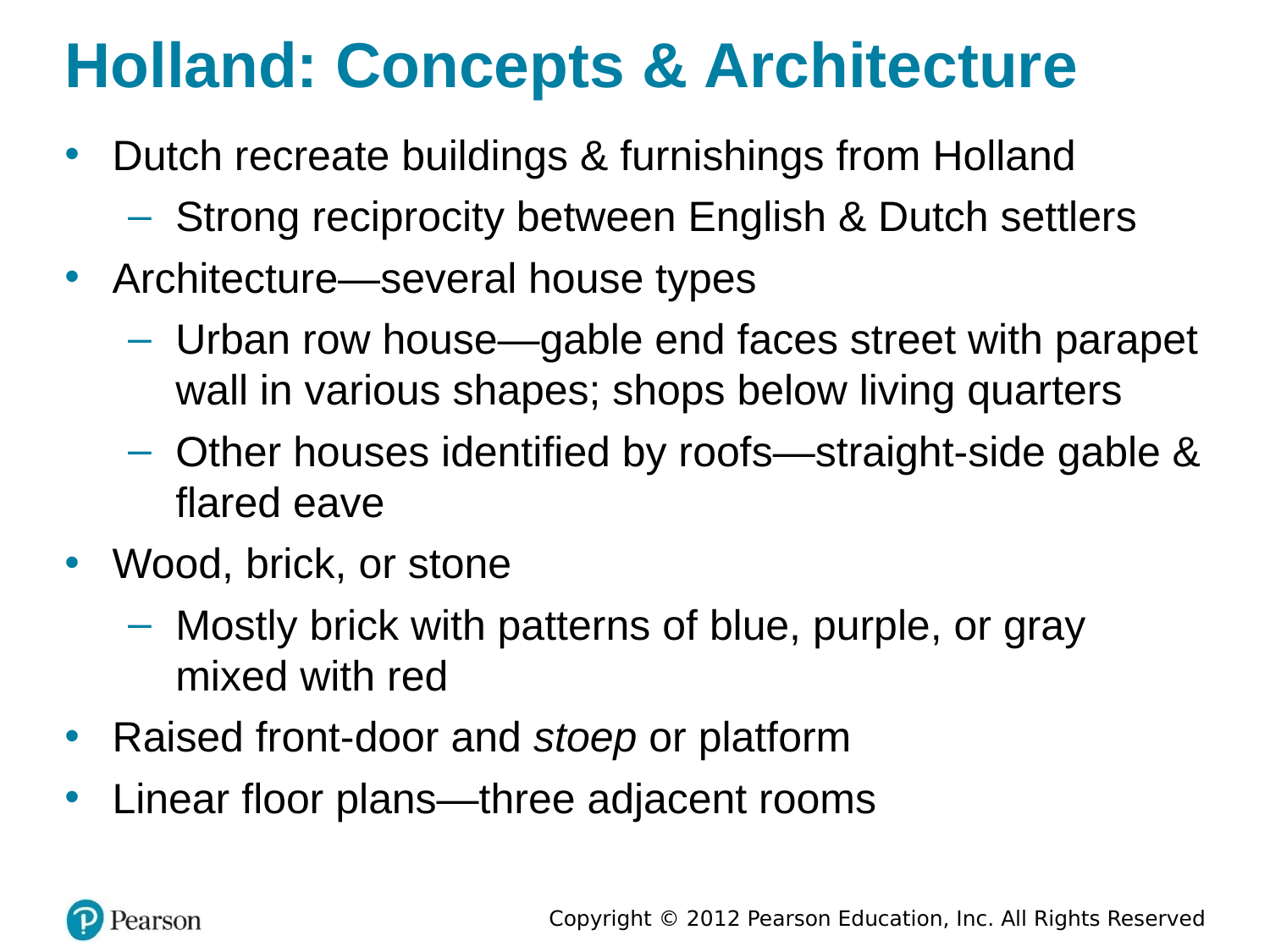

# Holland: Concepts & Architecture
Dutch recreate buildings & furnishings from Holland
Strong reciprocity between English & Dutch settlers
Architecture—several house types
Urban row house—gable end faces street with parapet wall in various shapes; shops below living quarters
Other houses identified by roofs—straight-side gable & flared eave
Wood, brick, or stone
Mostly brick with patterns of blue, purple, or gray mixed with red
Raised front-door and stoep or platform
Linear floor plans—three adjacent rooms